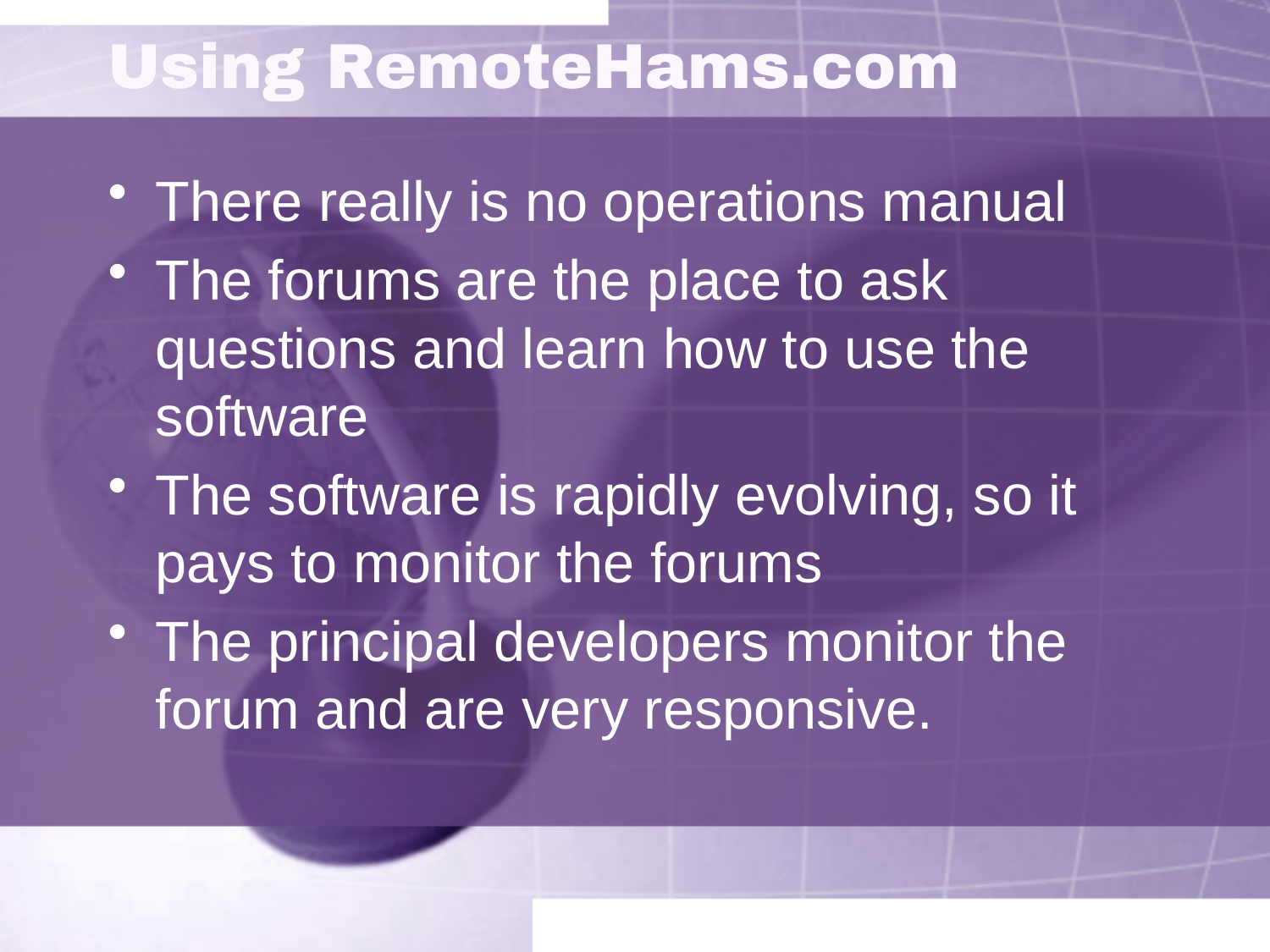

# Using RemoteHams.com
There really is no operations manual
The forums are the place to ask questions and learn how to use the software
The software is rapidly evolving, so it pays to monitor the forums
The principal developers monitor the forum and are very responsive.